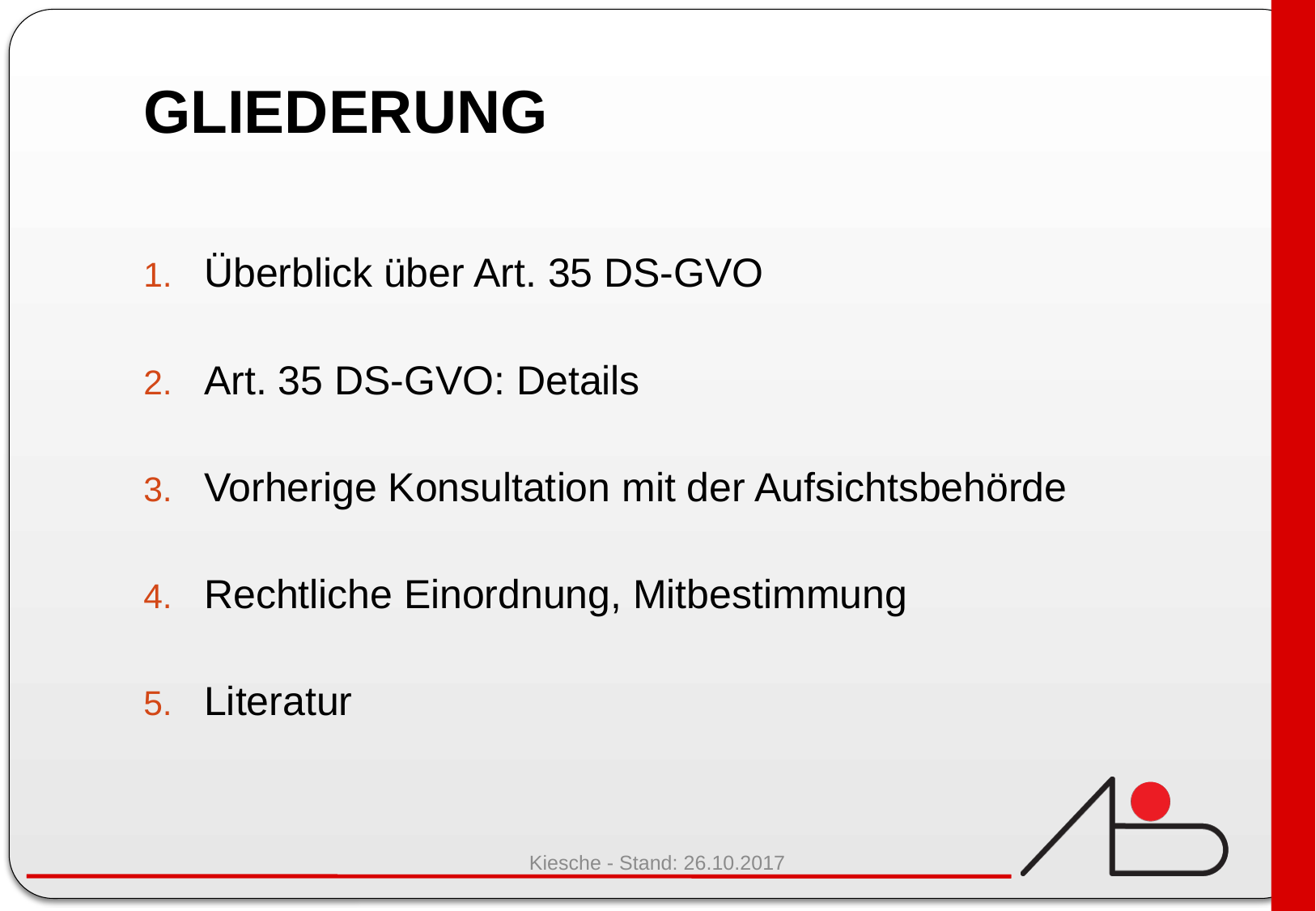

# Gliederung
Überblick über Art. 35 DS-GVO
Art. 35 DS-GVO: Details
Vorherige Konsultation mit der Aufsichtsbehörde
Rechtliche Einordnung, Mitbestimmung
Literatur
Kiesche - Stand: 26.10.2017